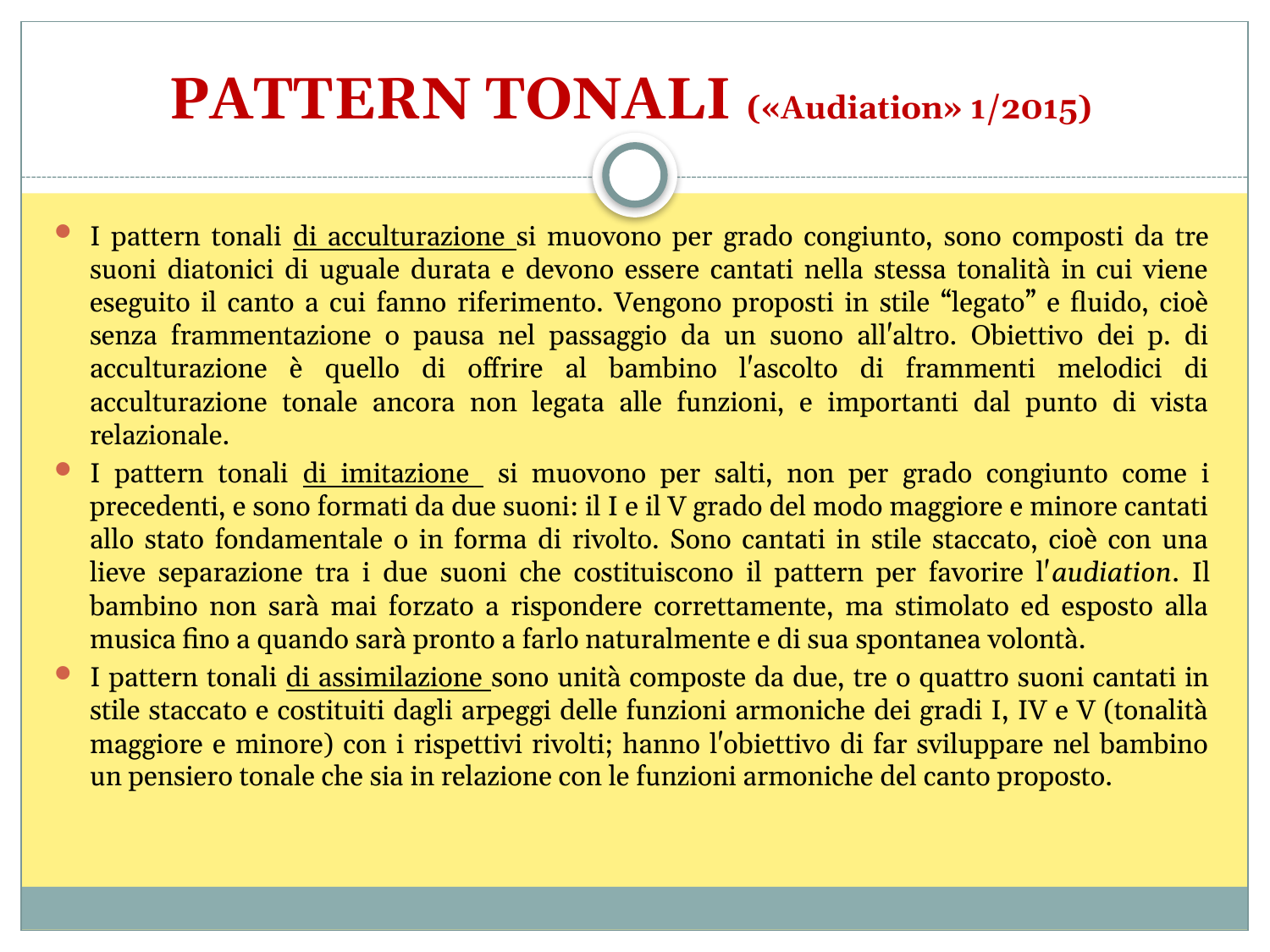

# PATTERN TONALI («Audiation» 1/2015)
I pattern tonali di acculturazione si muovono per grado congiunto, sono composti da tre suoni diatonici di uguale durata e devono essere cantati nella stessa tonalità in cui viene eseguito il canto a cui fanno riferimento. Vengono proposti in stile “legato” e fluido, cioè senza frammentazione o pausa nel passaggio da un suono all'altro. Obiettivo dei p. di acculturazione è quello di offrire al bambino l'ascolto di frammenti melodici di acculturazione tonale ancora non legata alle funzioni, e importanti dal punto di vista relazionale.
I pattern tonali di imitazione  si muovono per salti, non per grado congiunto come i precedenti, e sono formati da due suoni: il I e il V grado del modo maggiore e minore cantati allo stato fondamentale o in forma di rivolto. Sono cantati in stile staccato, cioè con una lieve separazione tra i due suoni che costituiscono il pattern per favorire l'audiation. Il bambino non sarà mai forzato a rispondere correttamente, ma stimolato ed esposto alla musica fino a quando sarà pronto a farlo naturalmente e di sua spontanea volontà.
I pattern tonali di assimilazione sono unità composte da due, tre o quattro suoni cantati in stile staccato e costituiti dagli arpeggi delle funzioni armoniche dei gradi I, IV e V (tonalità maggiore e minore) con i rispettivi rivolti; hanno l'obiettivo di far sviluppare nel bambino un pensiero tonale che sia in relazione con le funzioni armoniche del canto proposto.